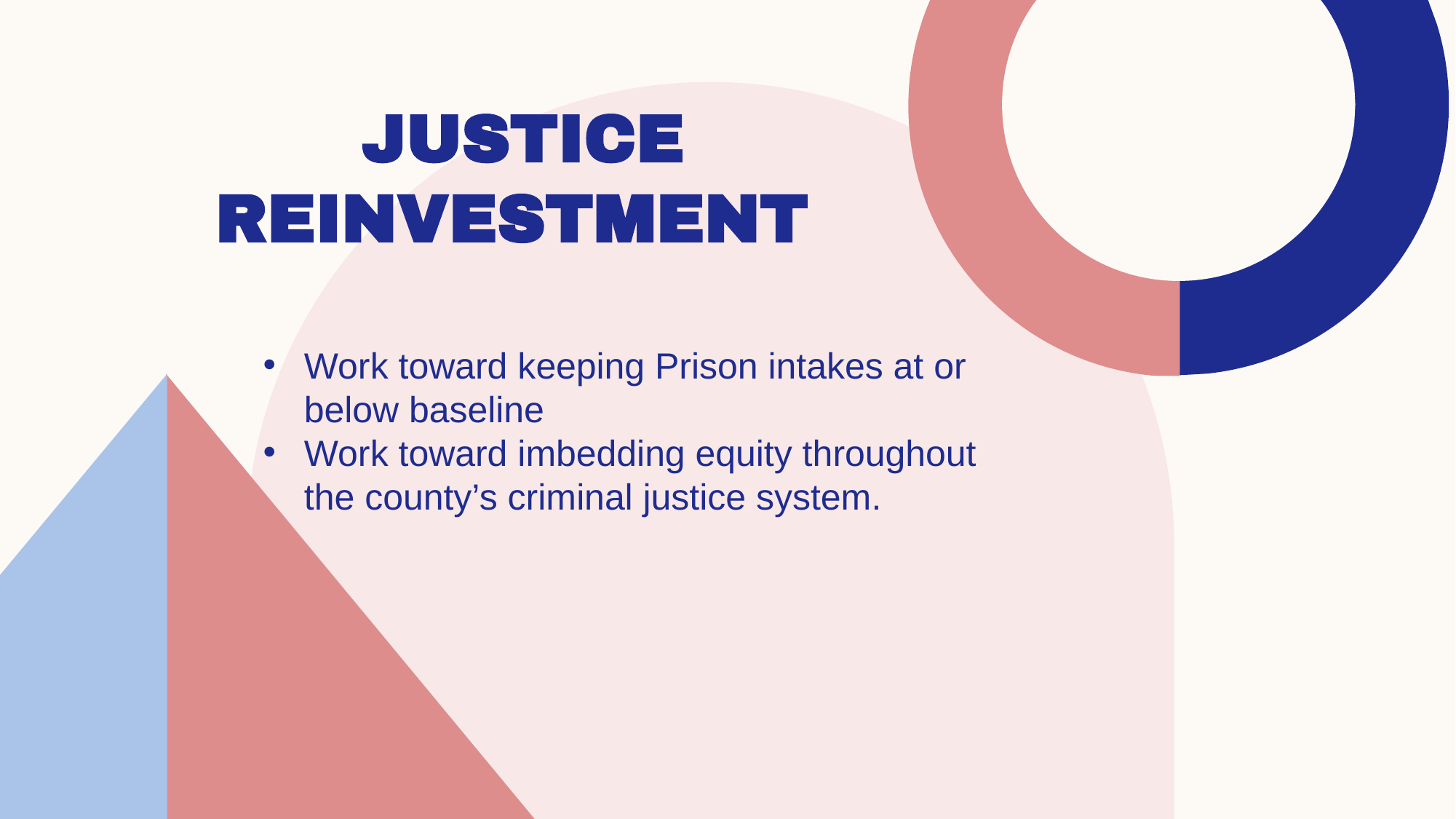

# Justice Reinvestment
Work toward keeping Prison intakes at or below baseline
Work toward imbedding equity throughout the county’s criminal justice system.